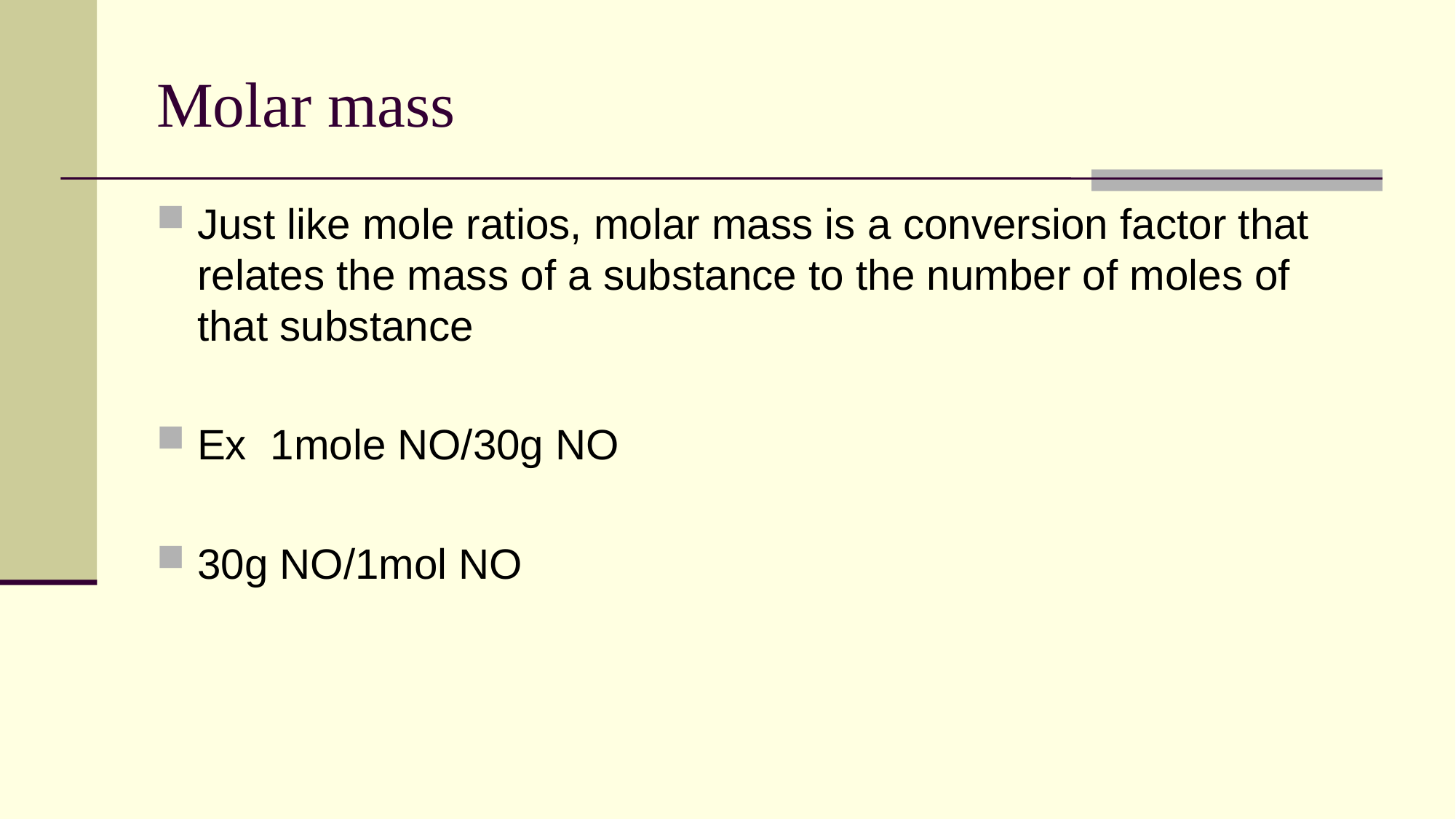

# Molar mass
Just like mole ratios, molar mass is a conversion factor that relates the mass of a substance to the number of moles of that substance

Ex  1mole NO/30g NO

30g NO/1mol NO